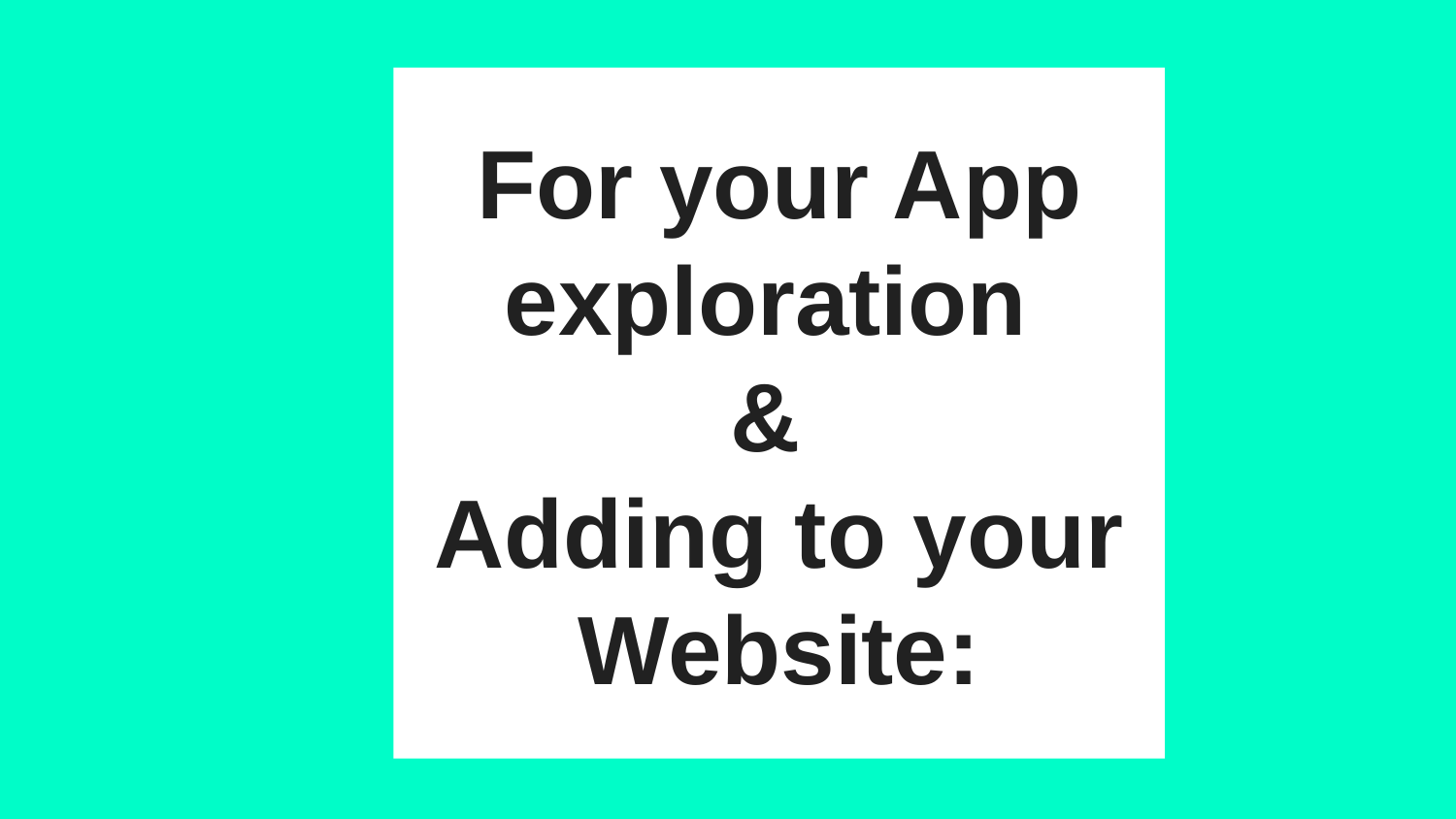

# For your App exploration & Adding to your Website: